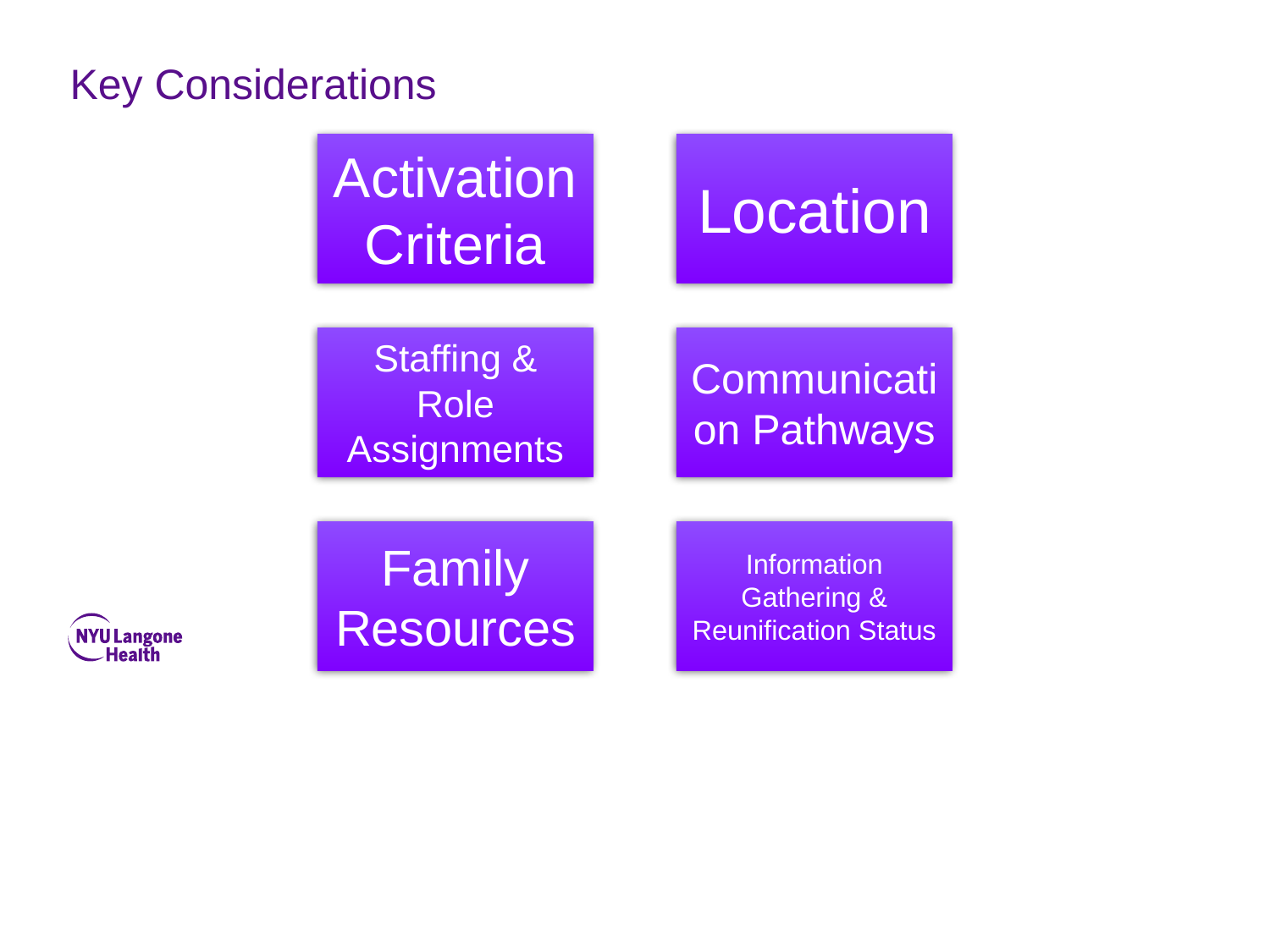

# Key Considerations
Activation Criteria
Location
Staffing & Role Assignments
Communication Pathways
Family Resources
Information Gathering & Reunification Status